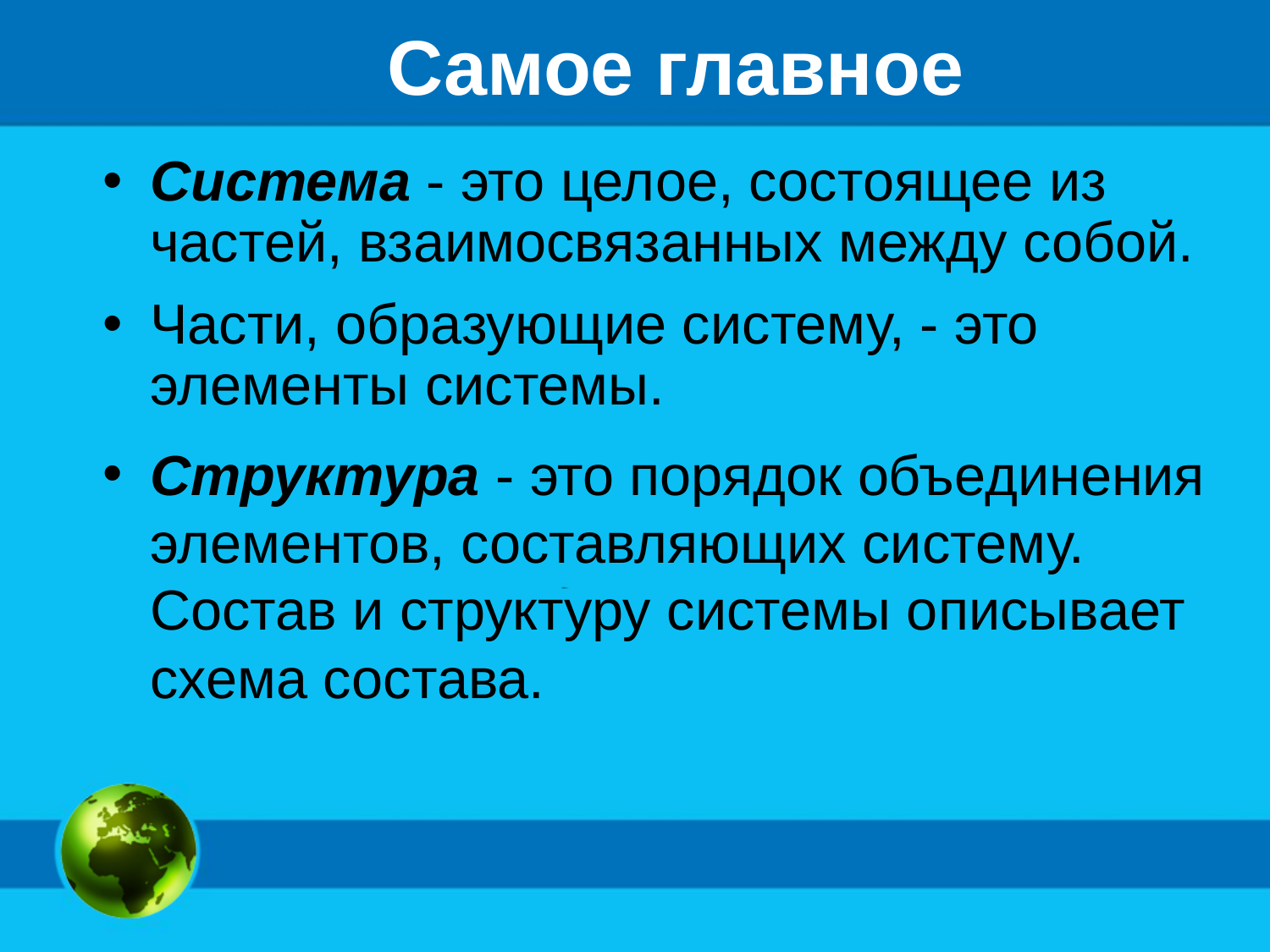

# Самое главное
Система - это целое, состоящее из частей, взаимосвязанных между собой.
Части, образующие систему, - это элементы системы.
Структура - это порядок объединения элементов, составляющих систему.
Состав и структуру системы описывает схема состава.